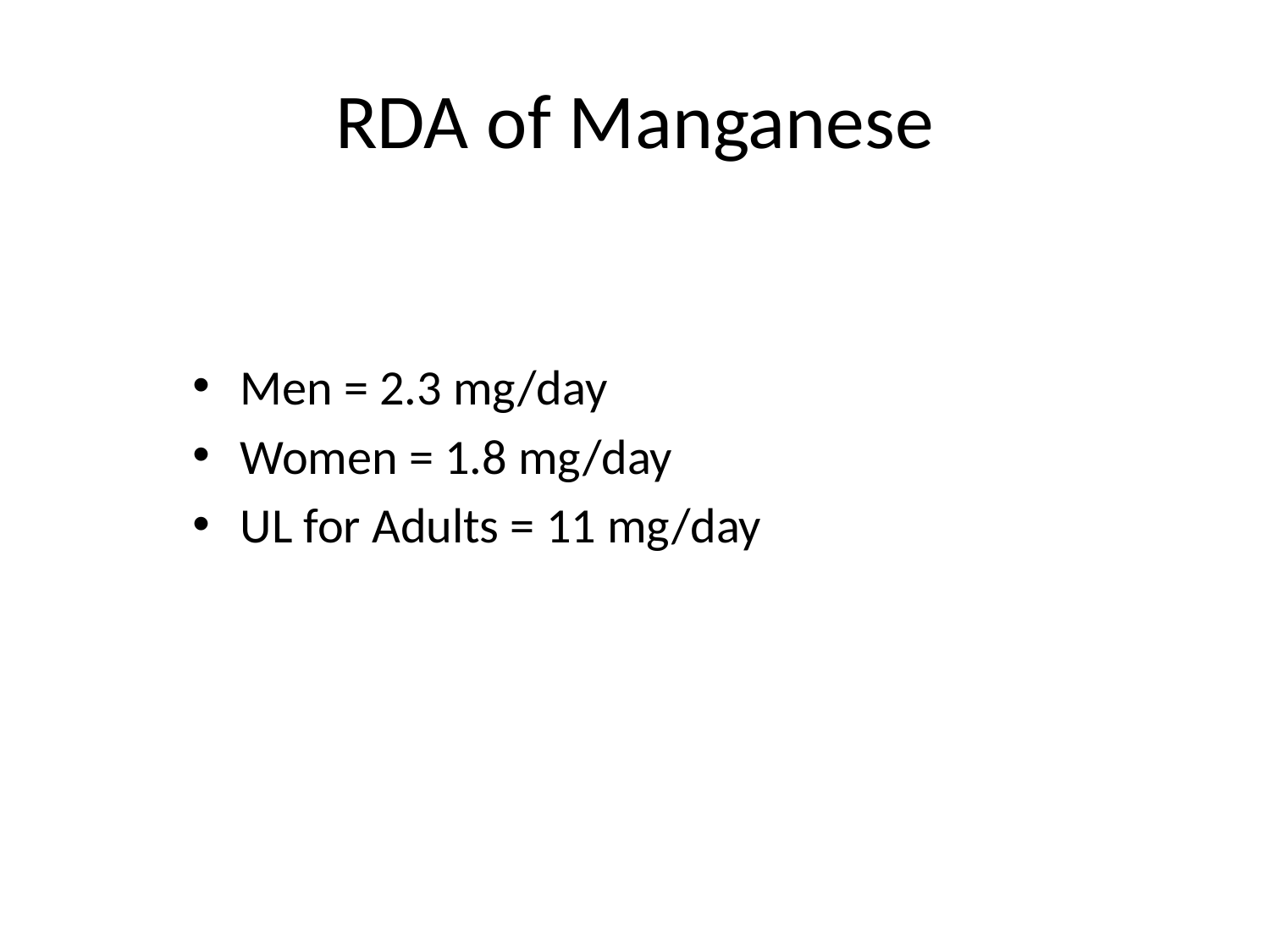

# RDA of Manganese
Men = 2.3 mg/day
Women = 1.8 mg/day
UL for Adults = 11 mg/day